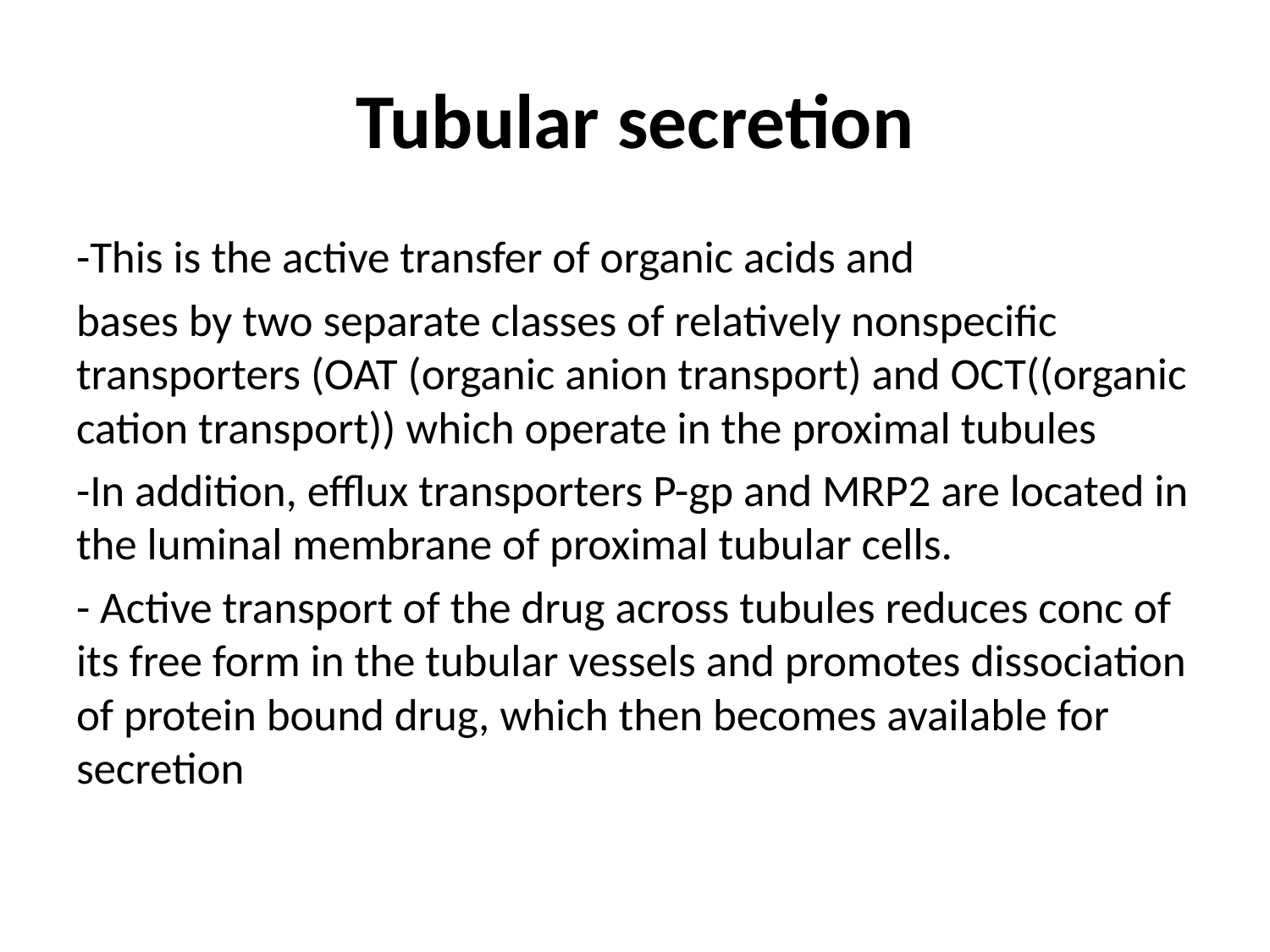

# Tubular secretion
-This is the active transfer of organic acids and
bases by two separate classes of relatively nonspecific transporters (OAT (organic anion transport) and OCT((organic cation transport)) which operate in the proximal tubules
-In addition, efflux transporters P-gp and MRP2 are located in the luminal membrane of proximal tubular cells.
- Active transport of the drug across tubules reduces conc of its free form in the tubular vessels and promotes dissociation of protein bound drug, which then becomes available for secretion